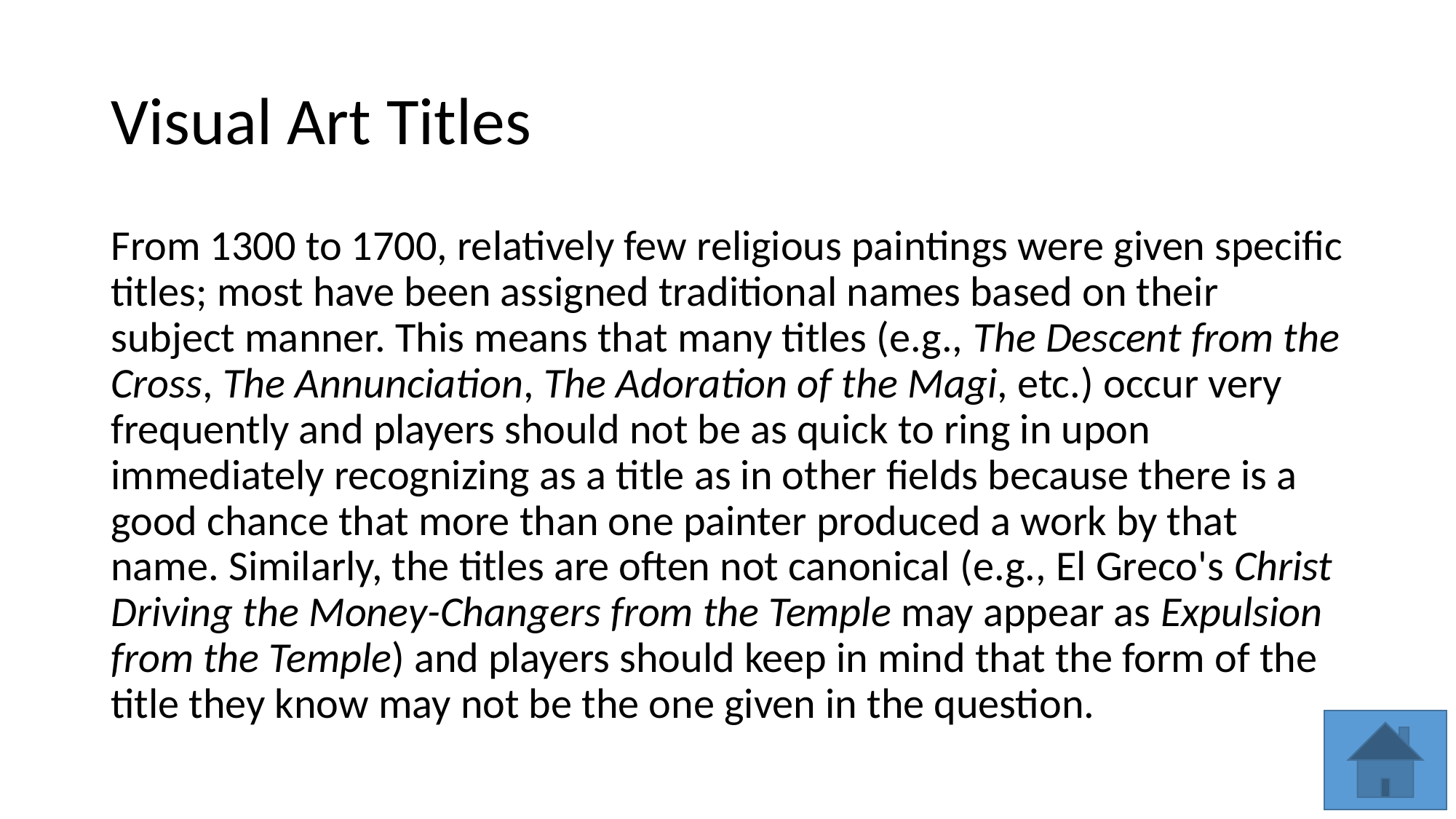

# Visual Art Titles
From 1300 to 1700, relatively few religious paintings were given specific titles; most have been assigned traditional names based on their subject manner. This means that many titles (e.g., The Descent from the Cross, The Annunciation, The Adoration of the Magi, etc.) occur very frequently and players should not be as quick to ring in upon immediately recognizing as a title as in other fields because there is a good chance that more than one painter produced a work by that name. Similarly, the titles are often not canonical (e.g., El Greco's Christ Driving the Money-Changers from the Temple may appear as Expulsion from the Temple) and players should keep in mind that the form of the title they know may not be the one given in the question.